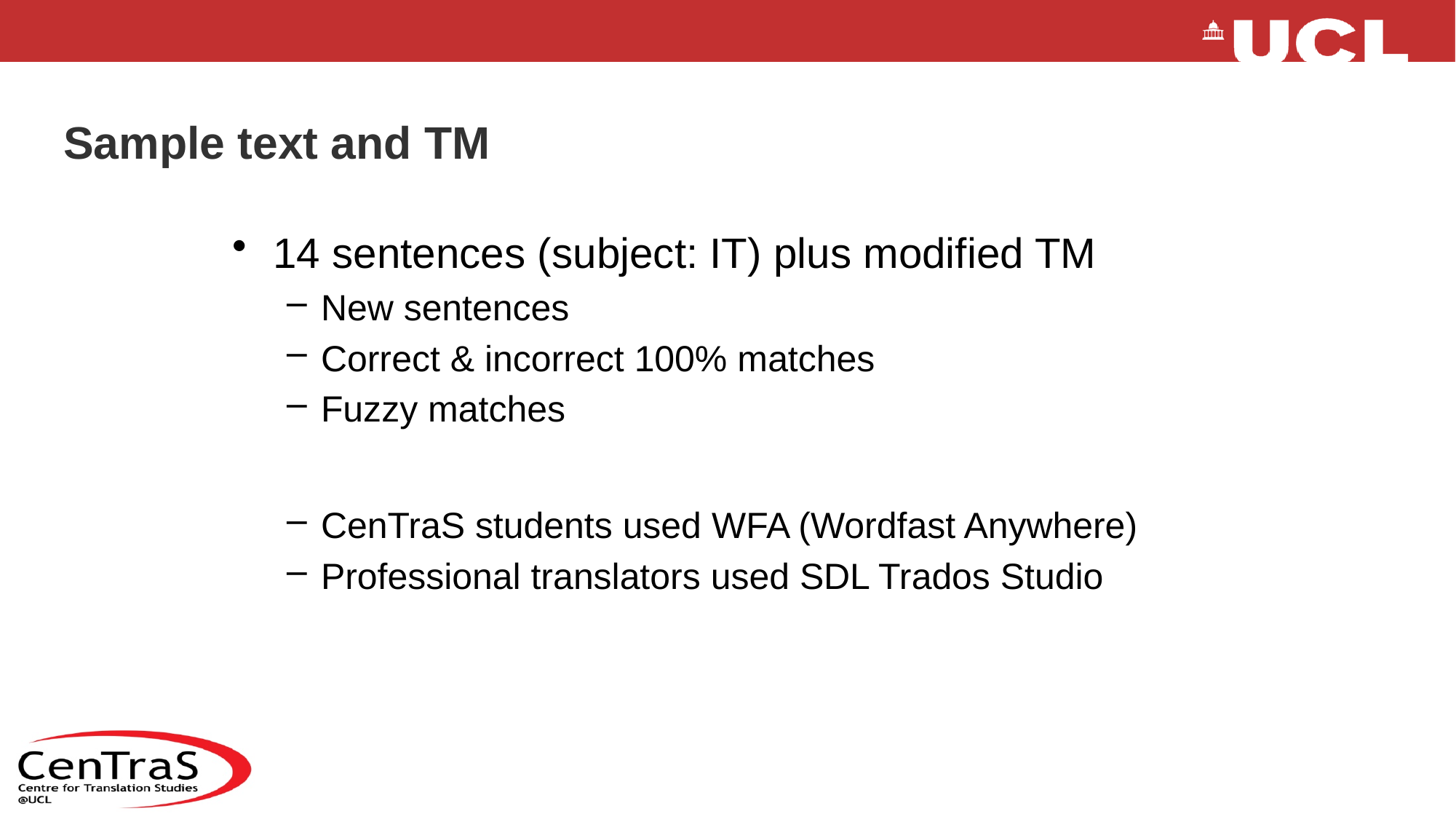

# Sample text and TM
14 sentences (subject: IT) plus modified TM
New sentences
Correct & incorrect 100% matches
Fuzzy matches

CenTraS students used WFA (Wordfast Anywhere)
Professional translators used SDL Trados Studio